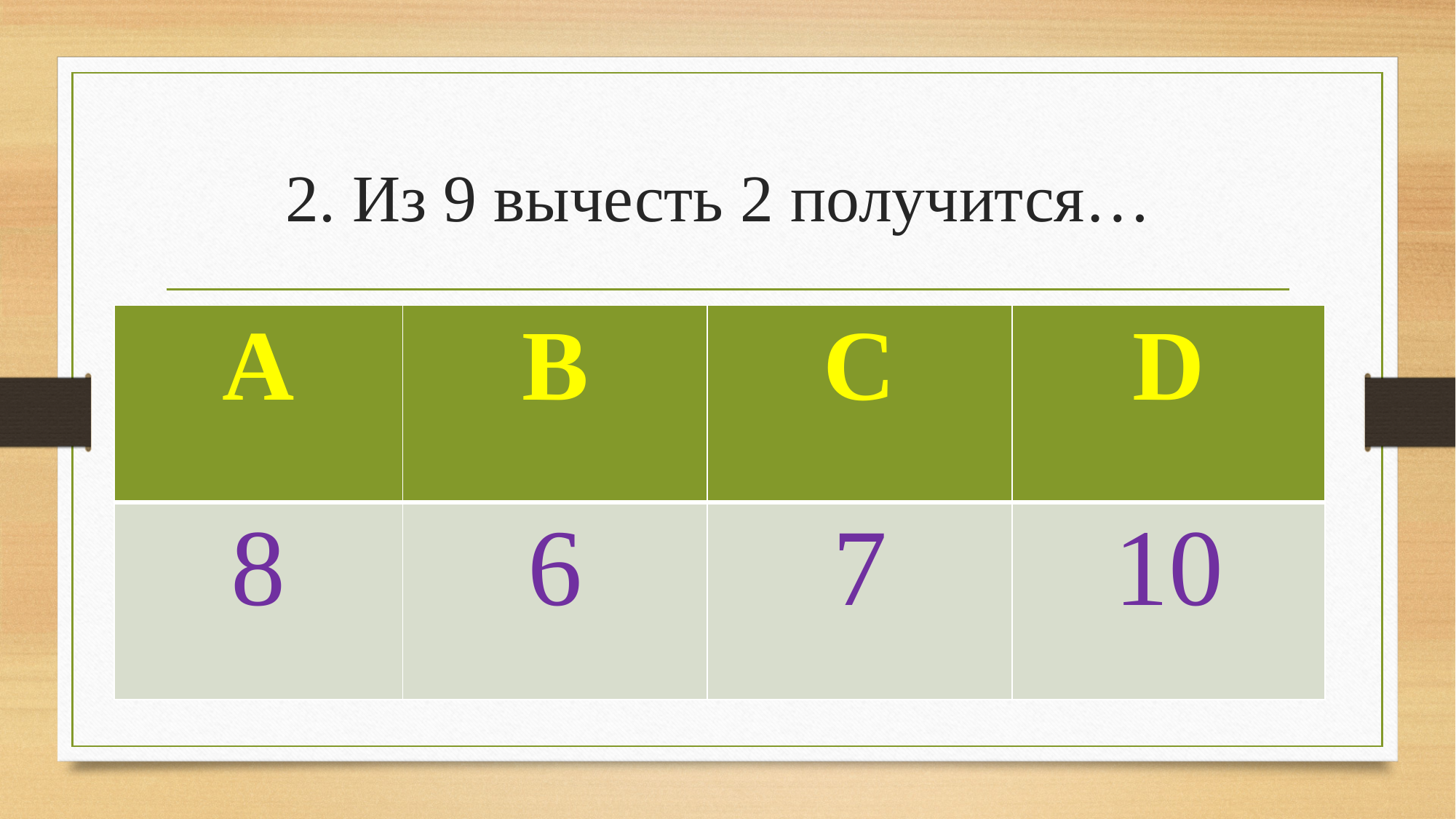

# 2. Из 9 вычесть 2 получится…
| А | В | С | D |
| --- | --- | --- | --- |
| 8 | 6 | 7 | 10 |